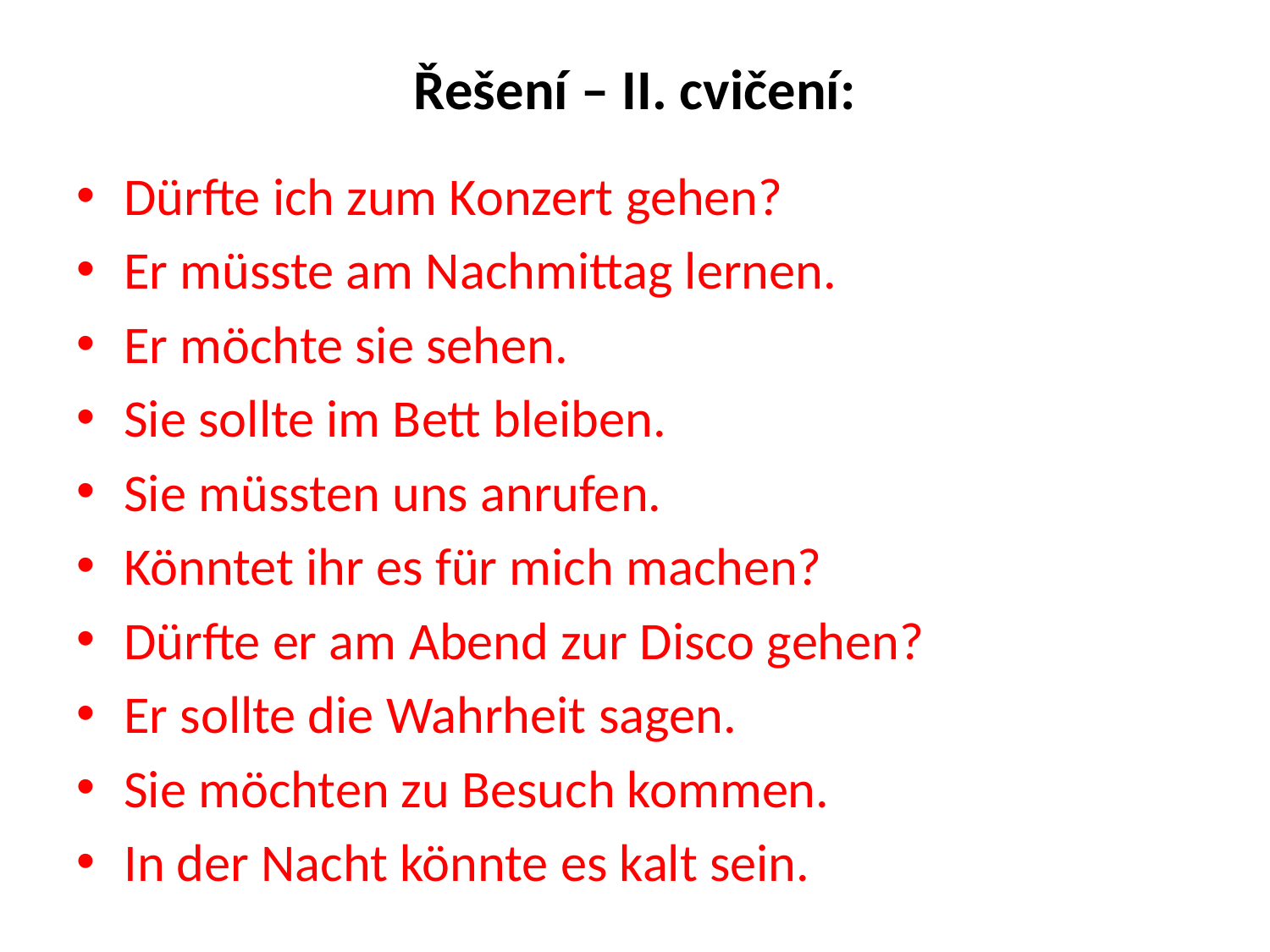

# Řešení – II. cvičení:
Dürfte ich zum Konzert gehen?
Er müsste am Nachmittag lernen.
Er möchte sie sehen.
Sie sollte im Bett bleiben.
Sie müssten uns anrufen.
Könntet ihr es für mich machen?
Dürfte er am Abend zur Disco gehen?
Er sollte die Wahrheit sagen.
Sie möchten zu Besuch kommen.
In der Nacht könnte es kalt sein.